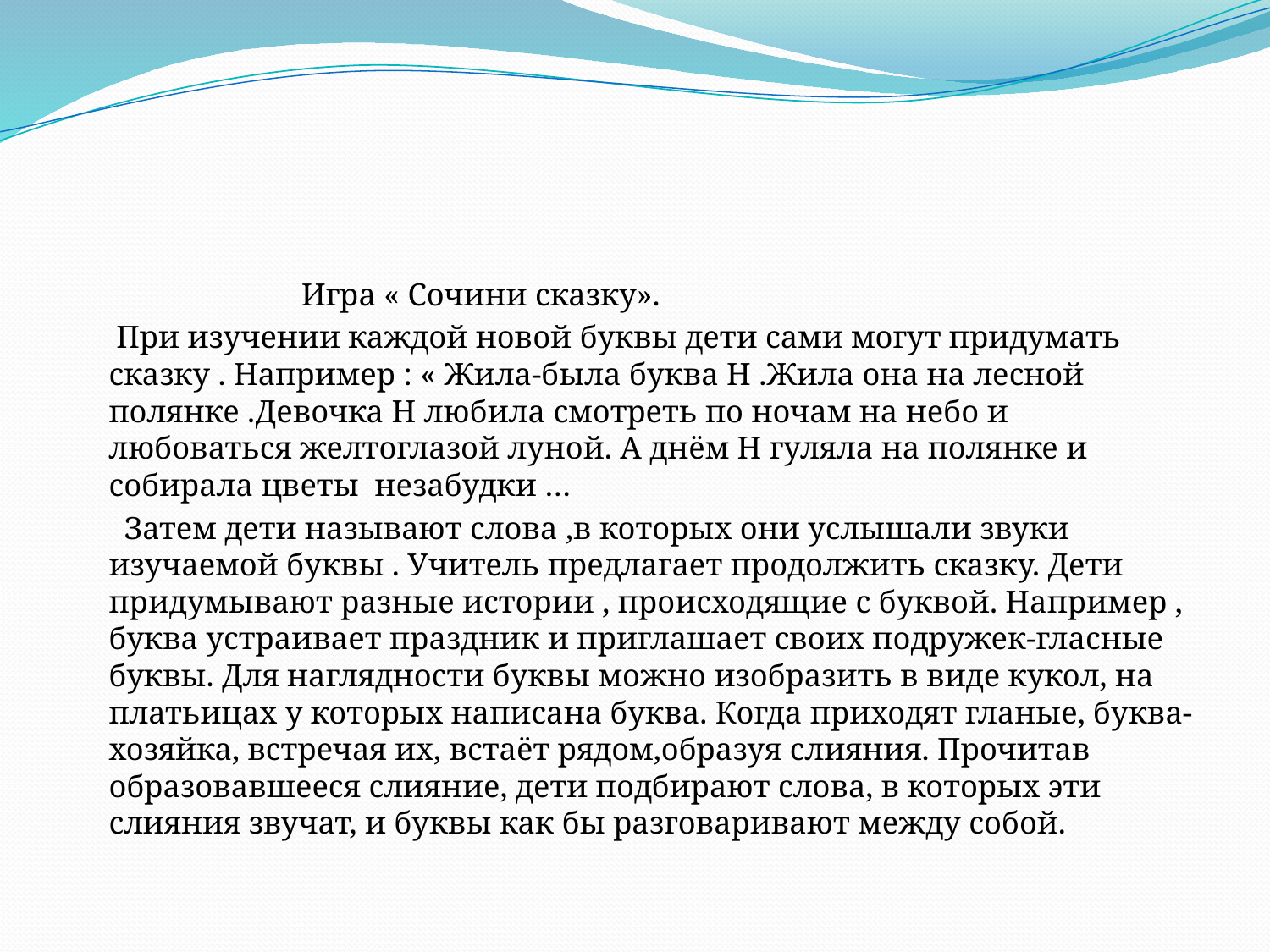

#
                            Игра « Сочини сказку».
     При изучении каждой новой буквы дети сами могут придумать сказку . Например : « Жила-была буква Н .Жила она на лесной полянке .Девочка Н любила смотреть по ночам на небо и любоваться желтоглазой луной. А днём Н гуляла на полянке и собирала цветы  незабудки …
      Затем дети называют слова ,в которых они услышали звуки изучаемой буквы . Учитель предлагает продолжить сказку. Дети придумывают разные истории , происходящие с буквой. Например , буква устраивает праздник и приглашает своих подружек-гласные буквы. Для наглядности буквы можно изобразить в виде кукол, на платьицах у которых написана буква. Когда приходят гланые, буква-хозяйка, встречая их, встаёт рядом,образуя слияния. Прочитав образовавшееся слияние, дети подбирают слова, в которых эти слияния звучат, и буквы как бы разговаривают между собой.